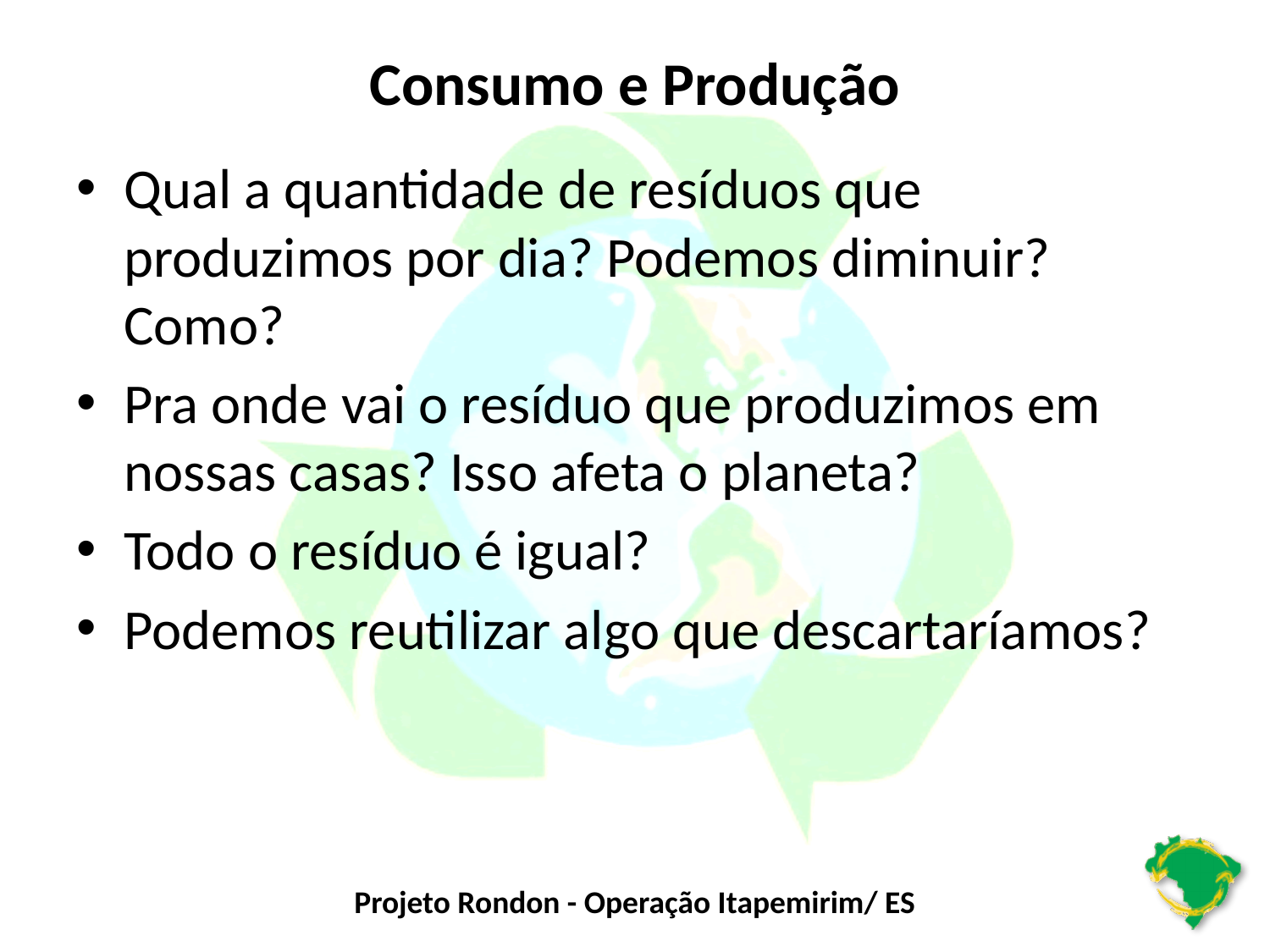

# Consumo e Produção
Qual a quantidade de resíduos que produzimos por dia? Podemos diminuir? Como?
Pra onde vai o resíduo que produzimos em nossas casas? Isso afeta o planeta?
Todo o resíduo é igual?
Podemos reutilizar algo que descartaríamos?